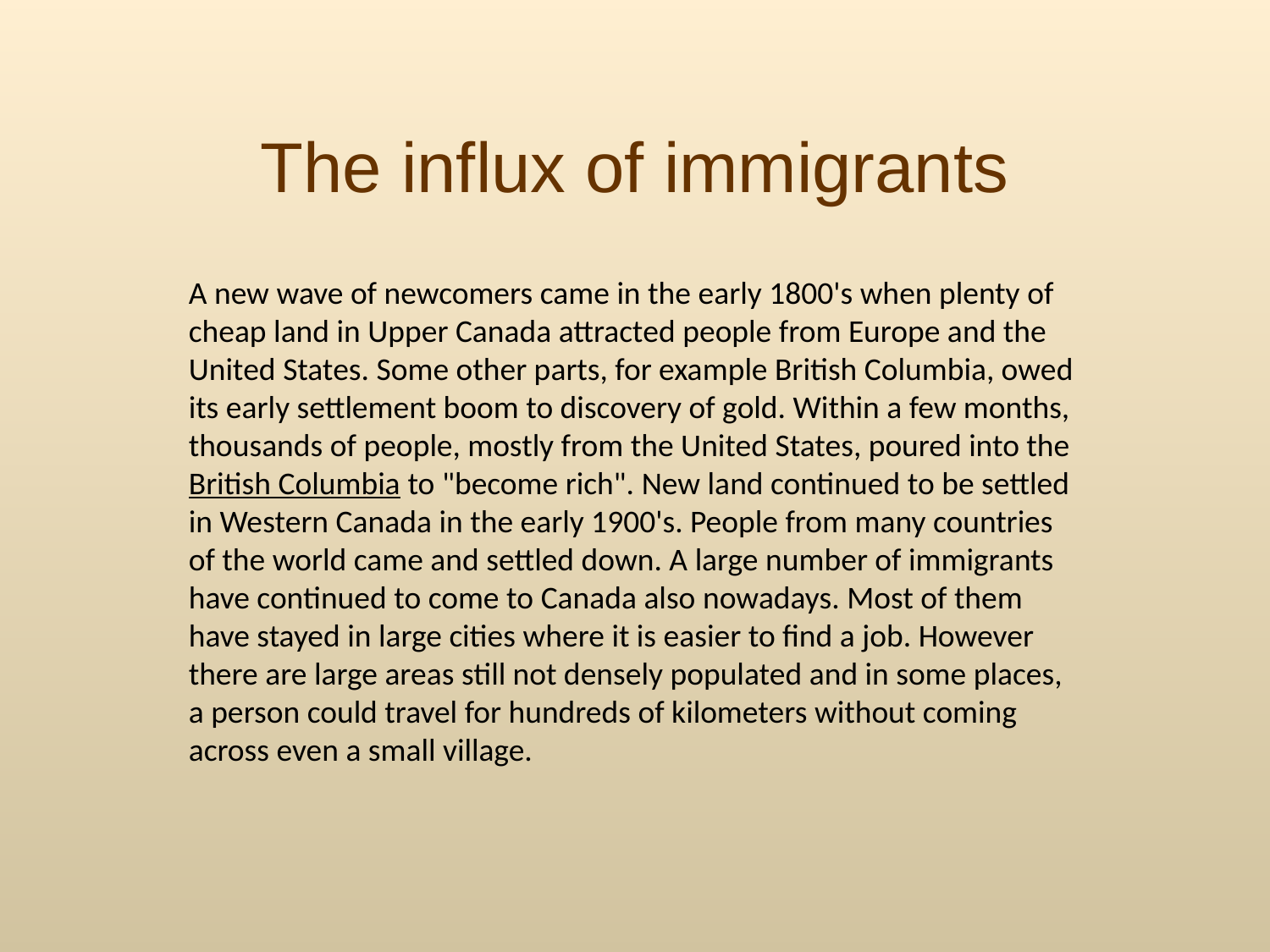

The influx of immigrants
A new wave of newcomers came in the early 1800's when plenty of cheap land in Upper Canada attracted people from Europe and the United States. Some other parts, for example British Columbia, owed its early settlement boom to discovery of gold. Within a few months, thousands of people, mostly from the United States, poured into the British Columbia to "become rich". New land continued to be settled in Western Canada in the early 1900's. People from many countries of the world came and settled down. A large number of immigrants have continued to come to Canada also nowadays. Most of them have stayed in large cities where it is easier to find a job. However there are large areas still not densely populated and in some places, a person could travel for hundreds of kilometers without coming across even a small village.